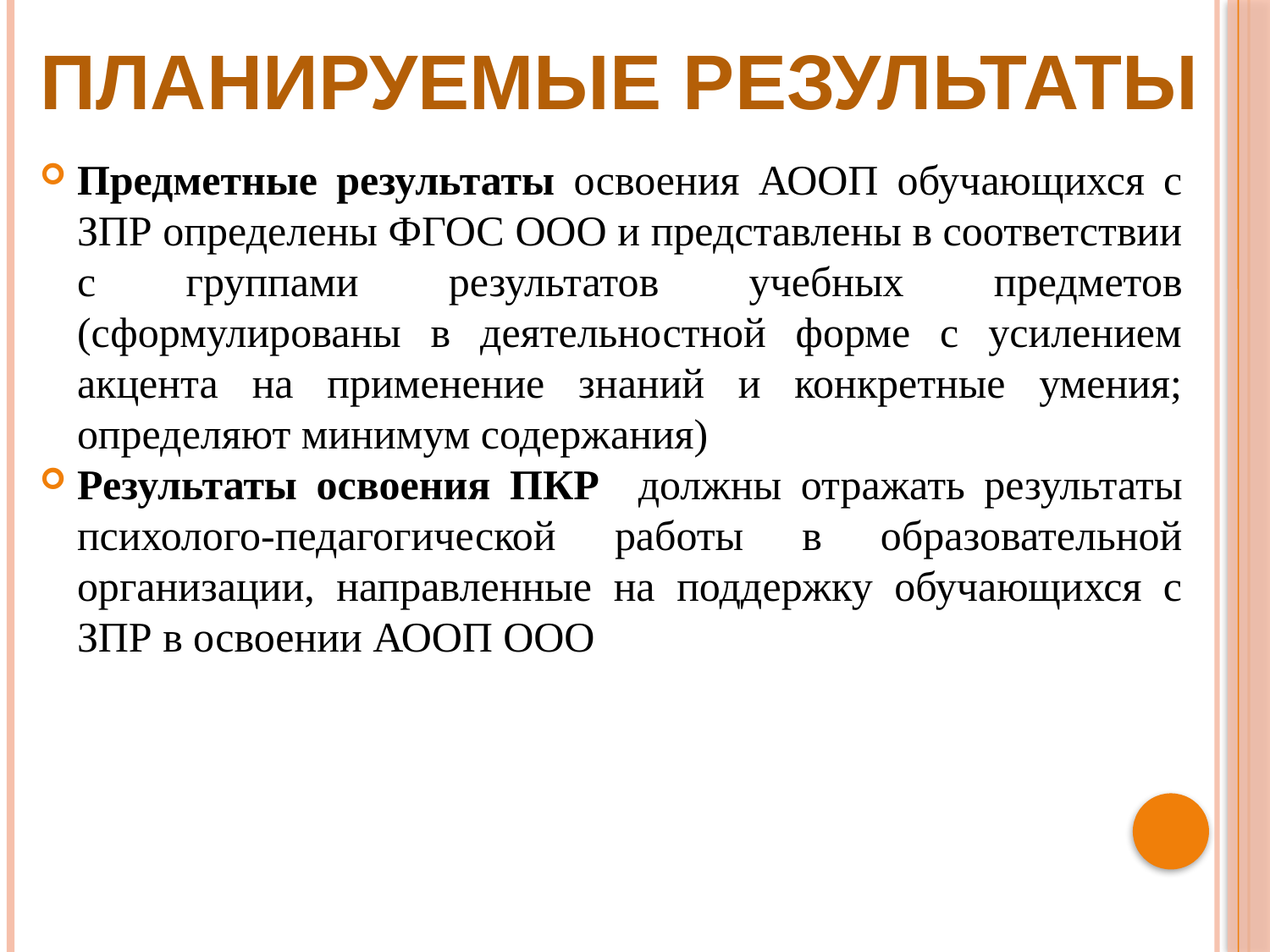

# Планируемые результаты
Предметные результаты освоения АООП обучающихся с ЗПР определены ФГОС ООО и представлены в соответствии с группами результатов учебных предметов (сформулированы в деятельностной форме с усилением акцента на применение знаний и конкретные умения; определяют минимум содержания)
Результаты освоения ПКР  должны отражать результаты психолого-педагогической работы в образовательной организации, направленные на поддержку обучающихся с ЗПР в освоении АООП ООО